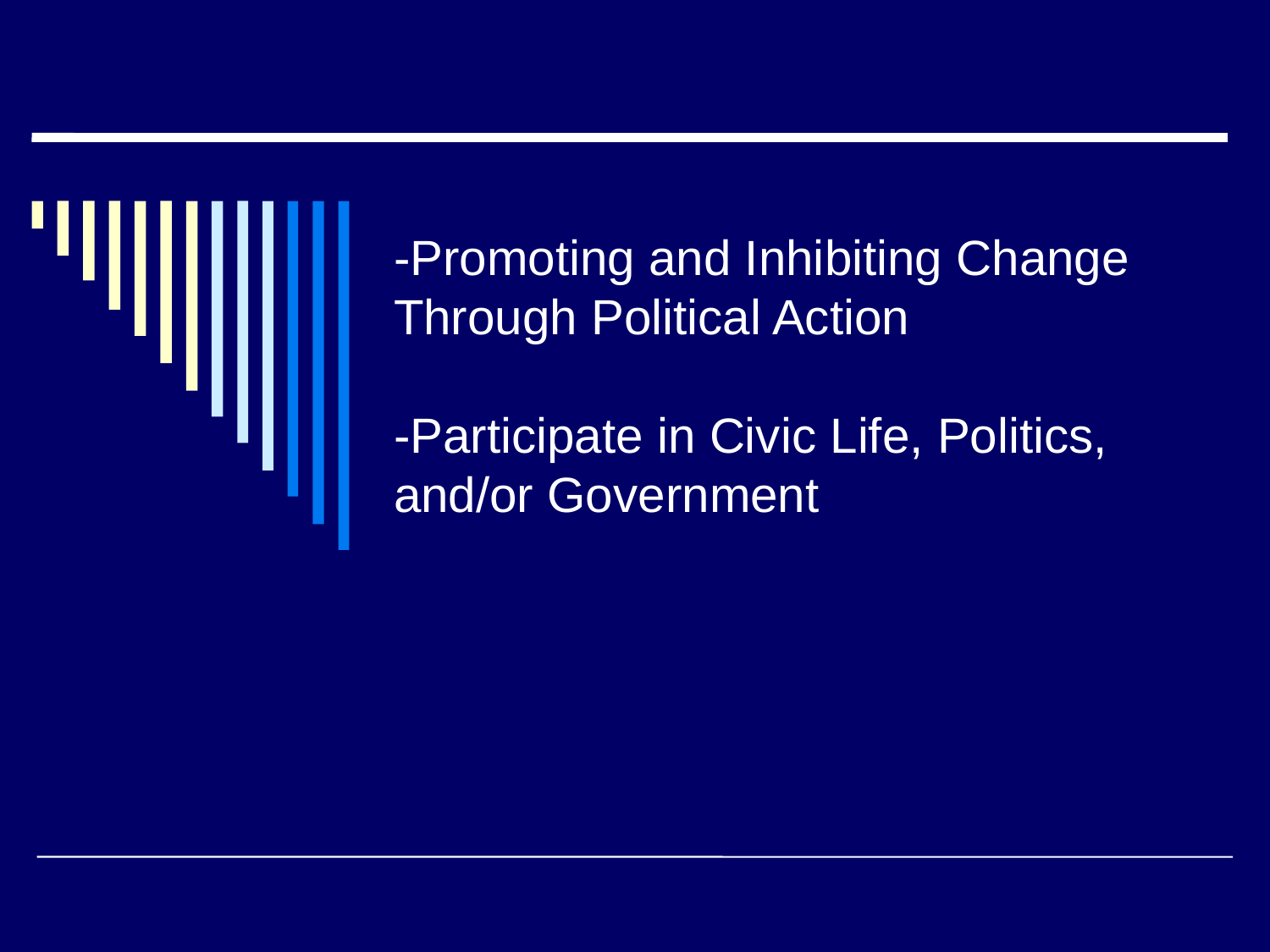

# -Promoting and Inhibiting Change Through Political Action -Participate in Civic Life, Politics, and/or Government